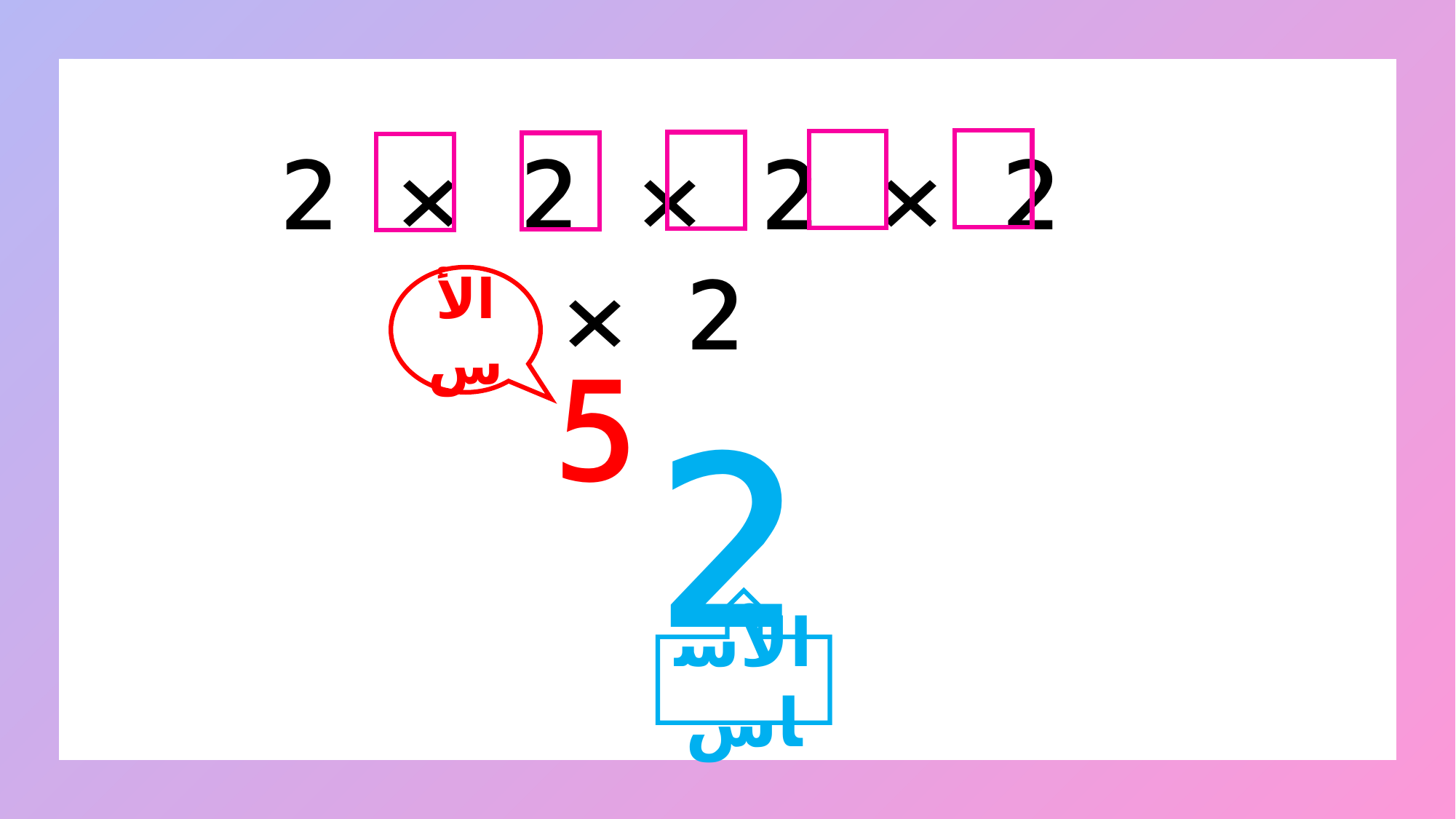

2  ×  2  ×  2  ×  2  ×  2

الأس
5
2
الأساس